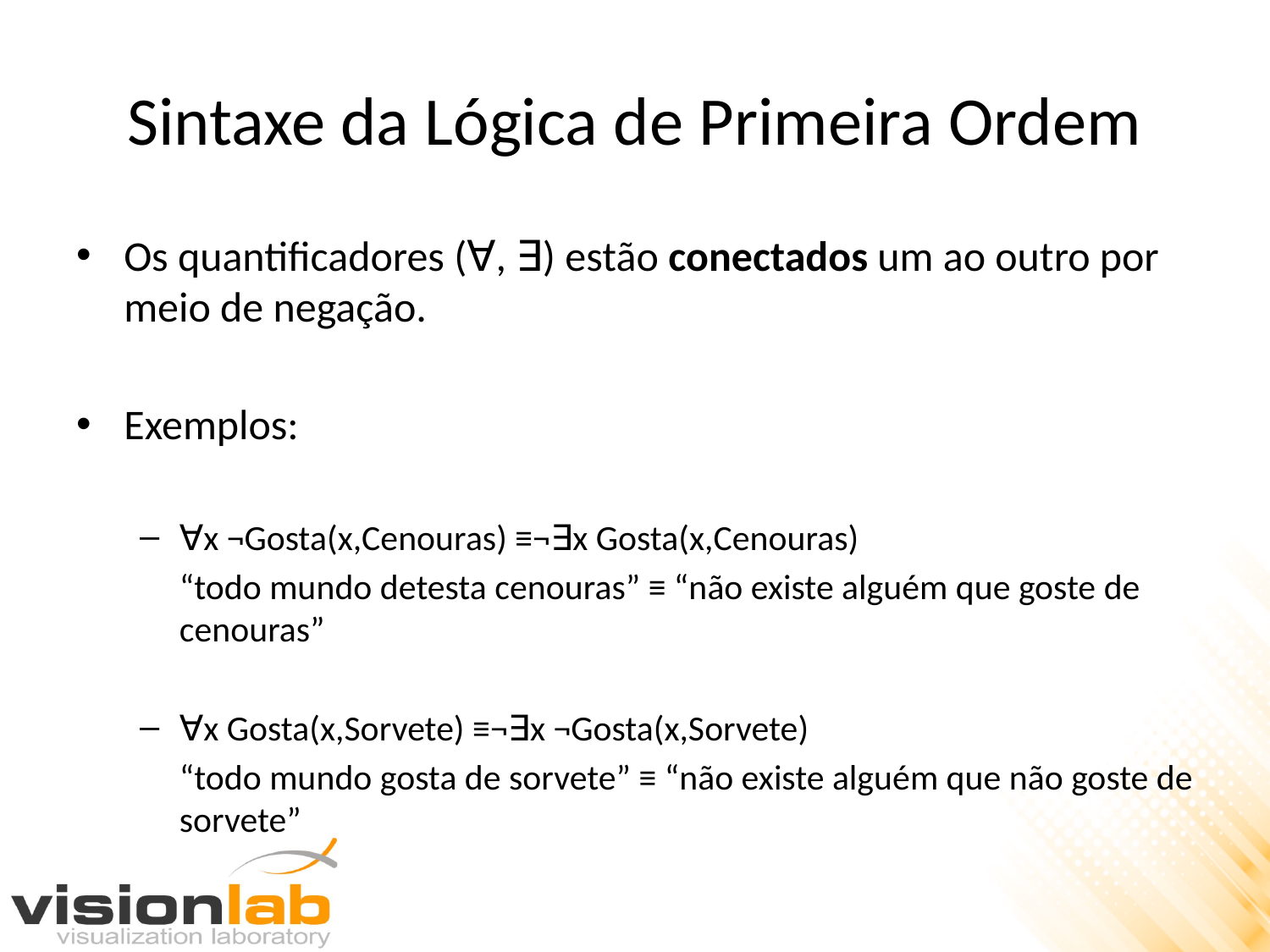

# Sintaxe da Lógica de Primeira Ordem
Os quantificadores (∀, ∃) estão conectados um ao outro por meio de negação.

Exemplos:

∀x ¬Gosta(x,Cenouras) ≡¬∃x Gosta(x,Cenouras)
	“todo mundo detesta cenouras” ≡ “não existe alguém que goste de cenouras”

∀x Gosta(x,Sorvete) ≡¬∃x ¬Gosta(x,Sorvete)
	“todo mundo gosta de sorvete” ≡ “não existe alguém que não goste de sorvete”